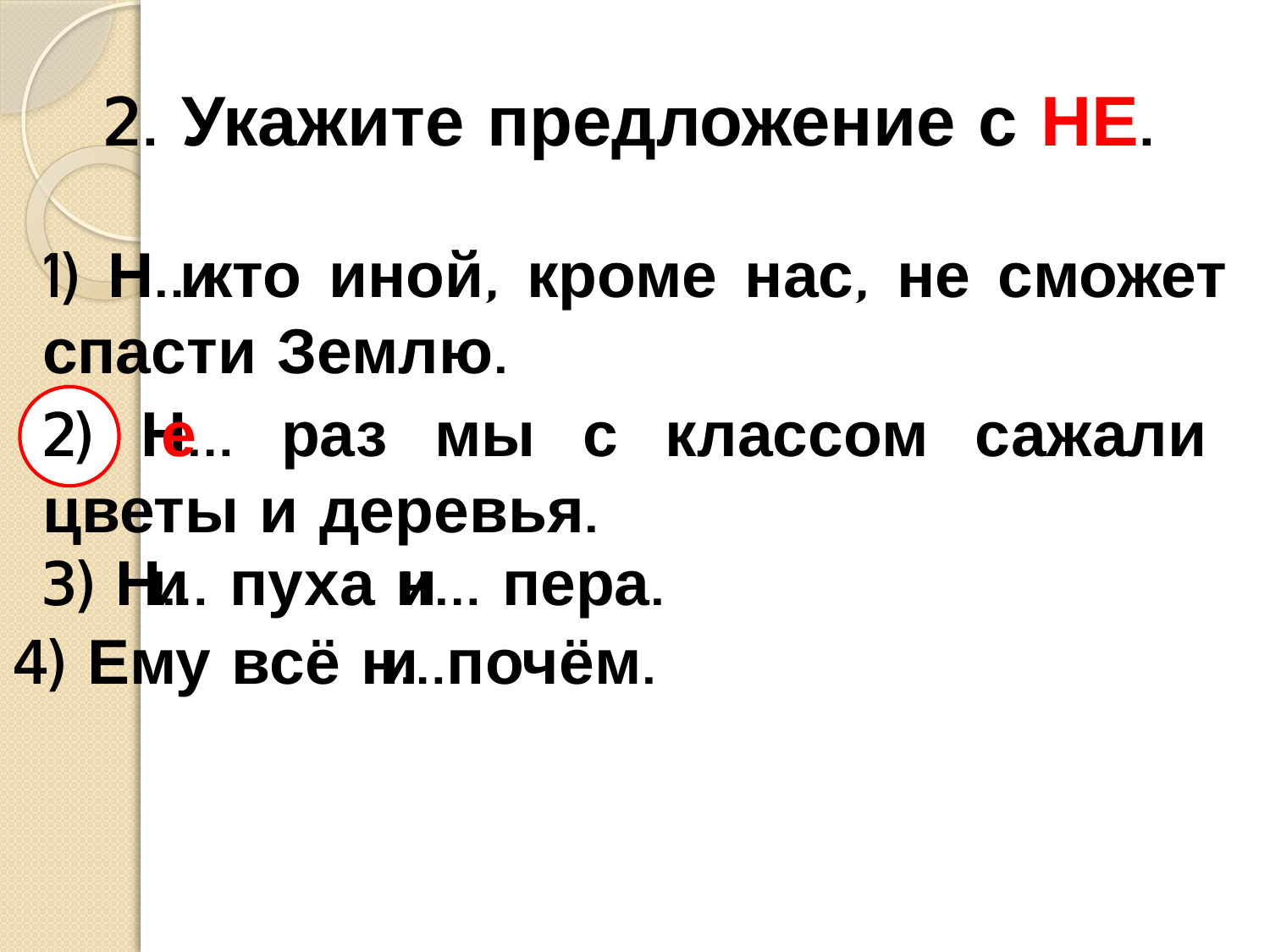

2. Укажите предложение с НЕ.
1) Н…кто иной, кроме нас, не сможет спасти Землю.
и

2) Н… раз мы с классом сажали цветы и деревья.
е
3) Н… пуха н… пера.
и
и
4) Ему всё н…почём.
и